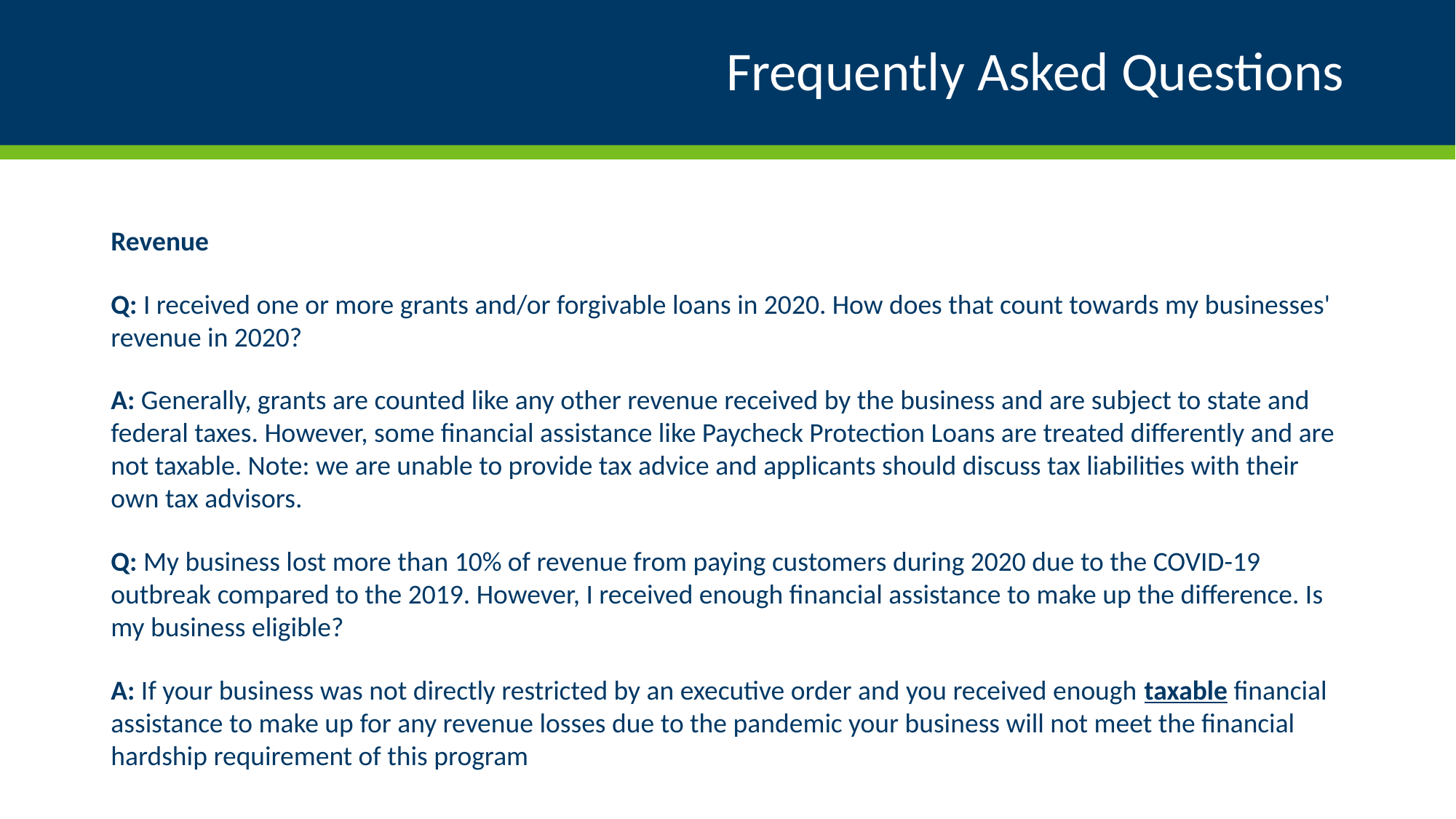

# Frequently Asked Questions
Revenue
Q: I received one or more grants and/or forgivable loans in 2020. How does that count towards my businesses' revenue in 2020?
A: Generally, grants are counted like any other revenue received by the business and are subject to state and federal taxes. However, some financial assistance like Paycheck Protection Loans are treated differently and are not taxable. Note: we are unable to provide tax advice and applicants should discuss tax liabilities with their own tax advisors.
Q: My business lost more than 10% of revenue from paying customers during 2020 due to the COVID-19 outbreak compared to the 2019. However, I received enough financial assistance to make up the difference. Is my business eligible?
A: If your business was not directly restricted by an executive order and you received enough taxable financial assistance to make up for any revenue losses due to the pandemic your business will not meet the financial hardship requirement of this program